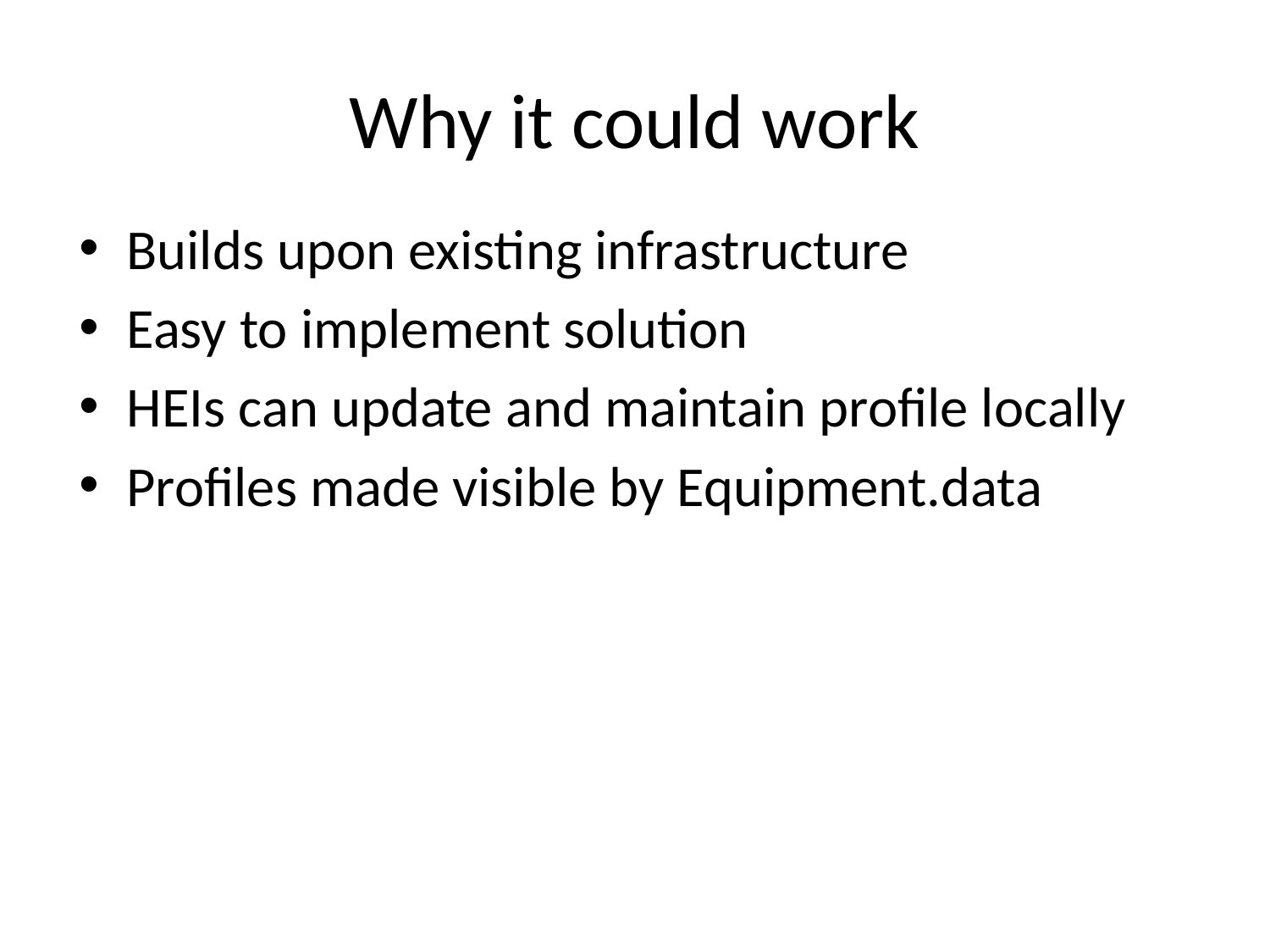

# Why it could work
Builds upon existing infrastructure
Easy to implement solution
HEIs can update and maintain profile locally
Profiles made visible by Equipment.data